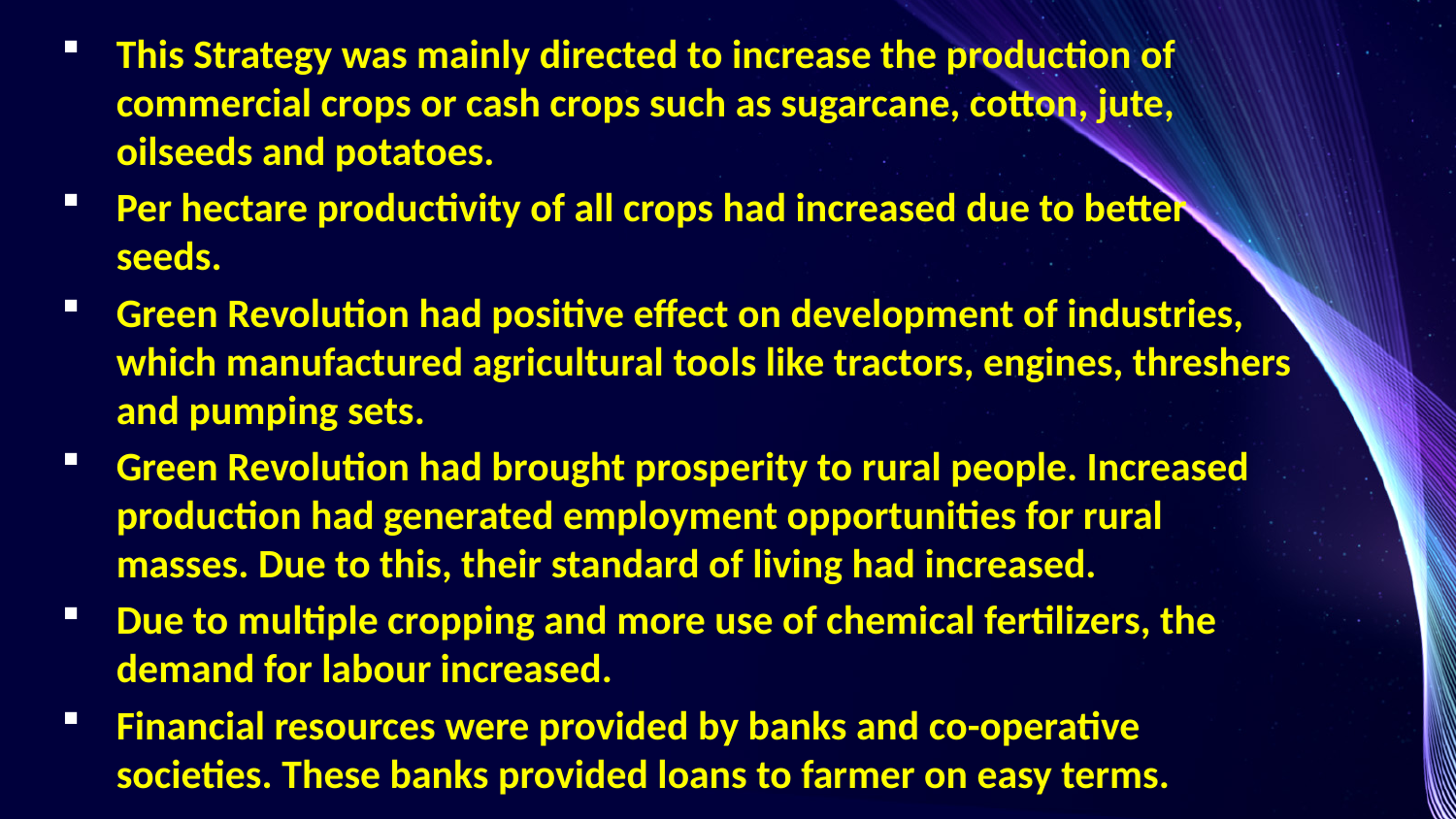

This Strategy was mainly directed to increase the production of  commercial crops or cash crops such as sugarcane, cotton, jute, oilseeds and potatoes.
Per hectare productivity of all crops had increased due to better seeds.
Green Revolution had positive effect on development of industries, which manufactured agricultural tools like tractors, engines, threshers and pumping sets.
Green Revolution had brought prosperity to rural people. Increased production had generated employment opportunities for rural masses. Due to this, their standard of living had increased.
Due to multiple cropping and more use of chemical fertilizers, the demand for labour increased.
Financial resources were provided by banks and co-operative societies. These banks provided loans to farmer on easy terms.